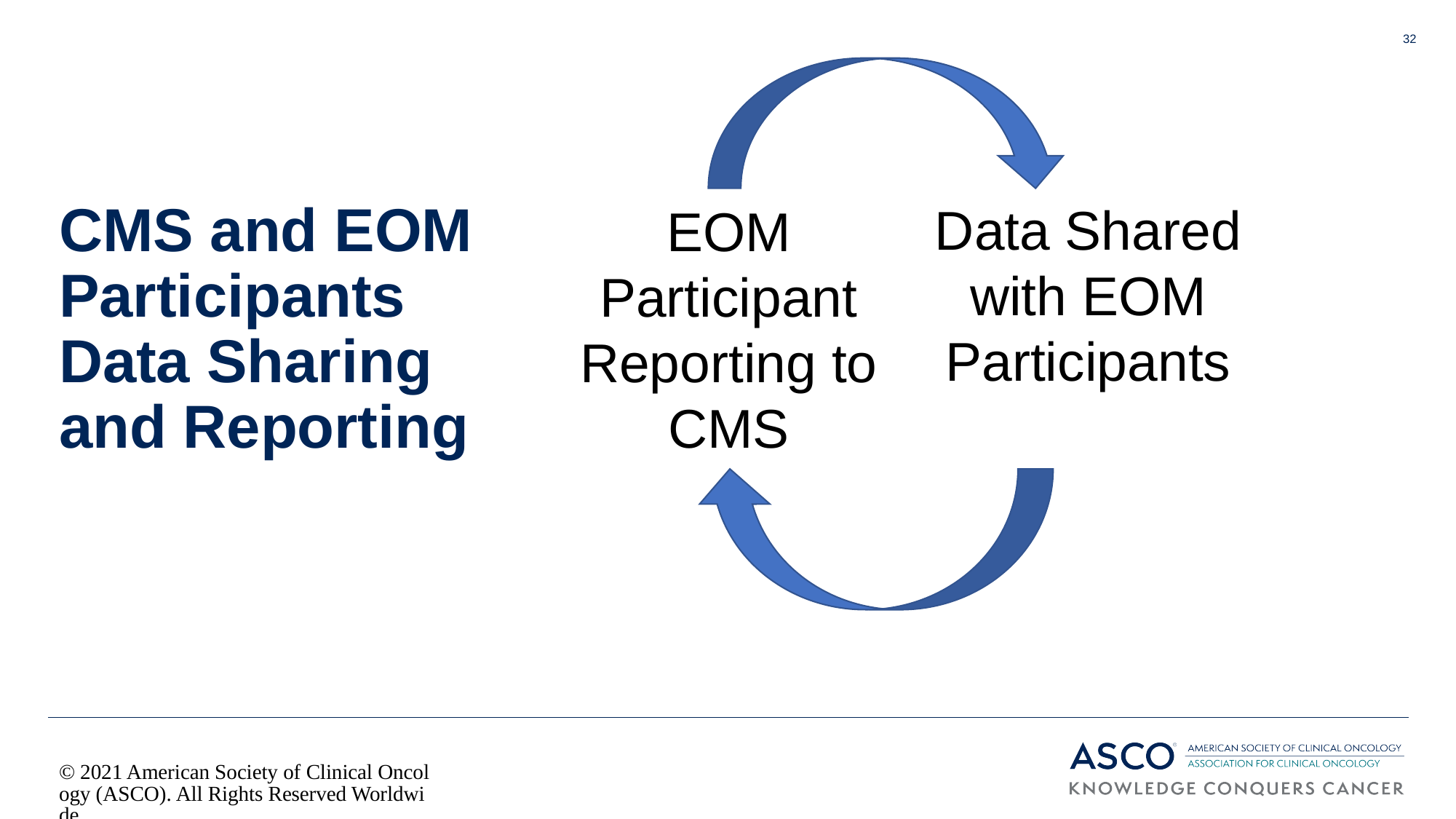

32

Data Shared with EOM Participants
EOM Participant Reporting to CMS
# CMS and EOM Participants Data Sharing and Reporting

© 2021 American Society of Clinical Oncology (ASCO). All Rights Reserved Worldwide.